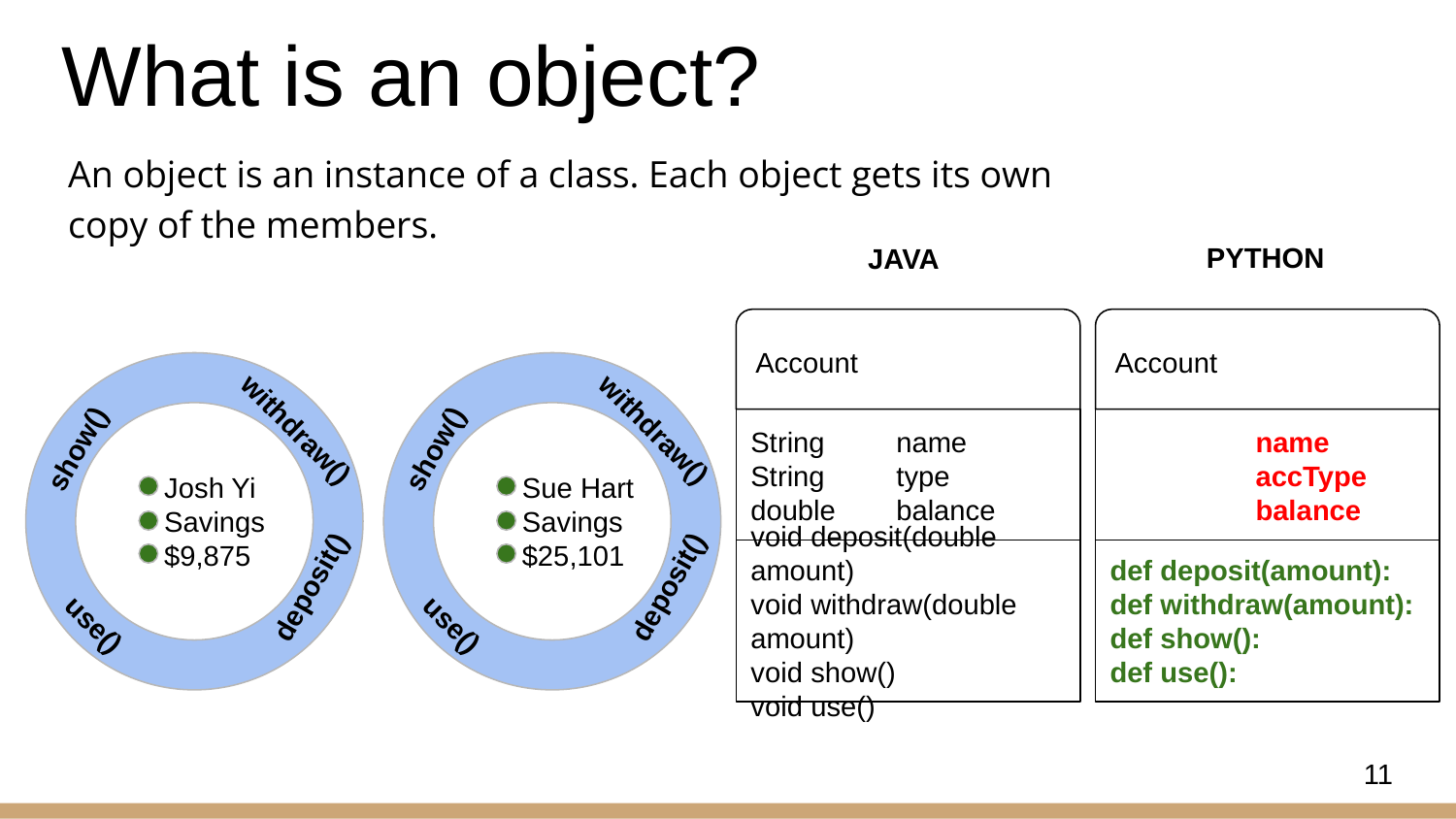

# What is an object?
An object is an instance of a class. Each object gets its own copy of the members.
PYTHON
JAVA
Account
Account

withdraw()
withdraw()

String	name
String	type
double	balance
	name
	accType
	balance
show()
show()
Sue Hart
Savings
$25,101
Josh Yi
Savings
$9,875

void deposit(double amount)
void withdraw(double amount)
void show()
void use()
def deposit(amount):
def withdraw(amount):
def show():
def use():

deposit()
deposit()
use()
use()
11